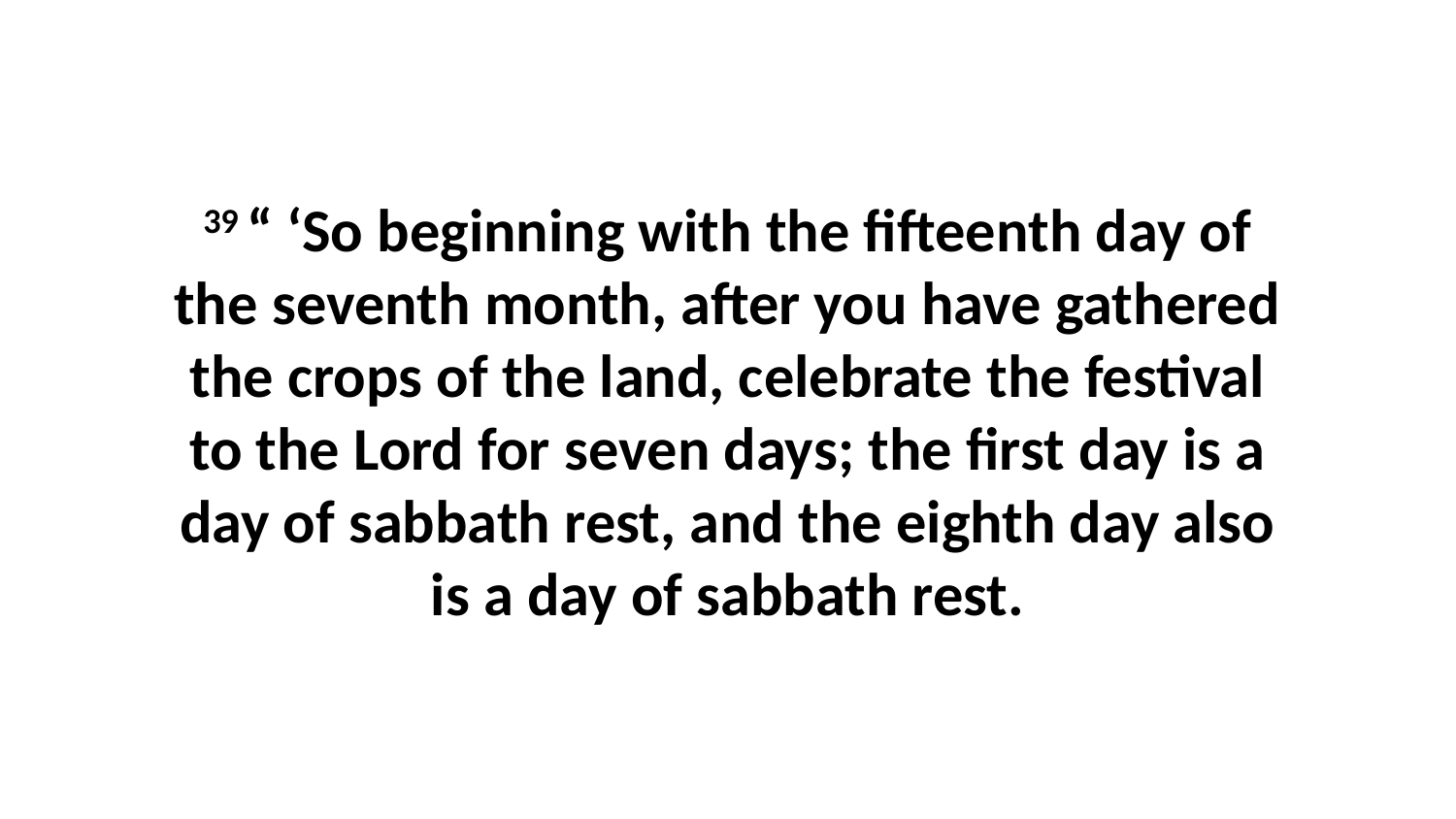

39 “ ‘So beginning with the fifteenth day of the seventh month, after you have gathered the crops of the land, celebrate the festival to the Lord for seven days; the first day is a day of sabbath rest, and the eighth day also is a day of sabbath rest.